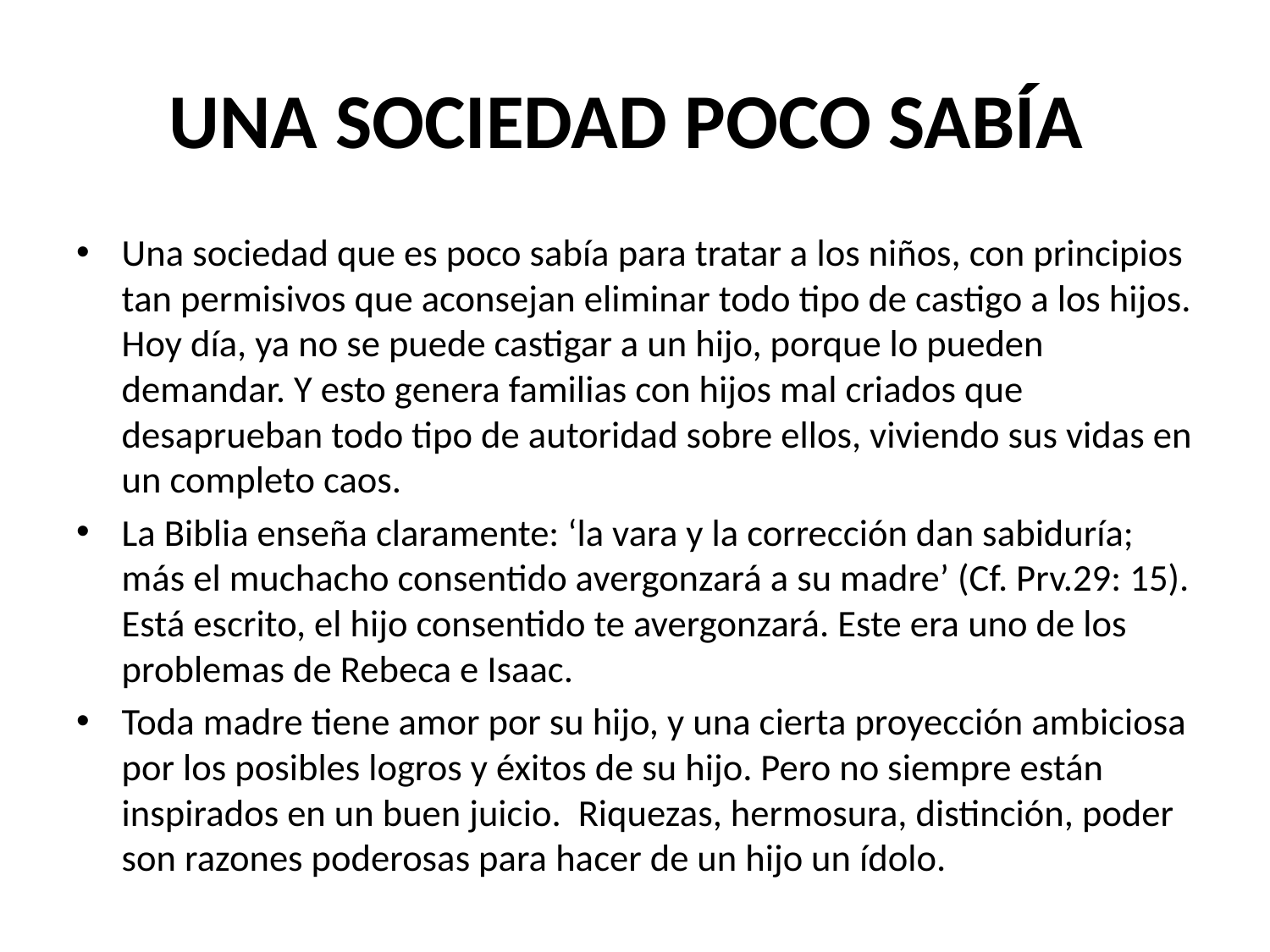

# UNA SOCIEDAD POCO SABÍA
Una sociedad que es poco sabía para tratar a los niños, con principios tan permisivos que aconsejan eliminar todo tipo de castigo a los hijos. Hoy día, ya no se puede castigar a un hijo, porque lo pueden demandar. Y esto genera familias con hijos mal criados que desaprueban todo tipo de autoridad sobre ellos, viviendo sus vidas en un completo caos.
La Biblia enseña claramente: ‘la vara y la corrección dan sabiduría; más el muchacho consentido avergonzará a su madre’ (Cf. Prv.29: 15). Está escrito, el hijo consentido te avergonzará. Este era uno de los problemas de Rebeca e Isaac.
Toda madre tiene amor por su hijo, y una cierta proyección ambiciosa por los posibles logros y éxitos de su hijo. Pero no siempre están inspirados en un buen juicio.  Riquezas, hermosura, distinción, poder son razones poderosas para hacer de un hijo un ídolo.